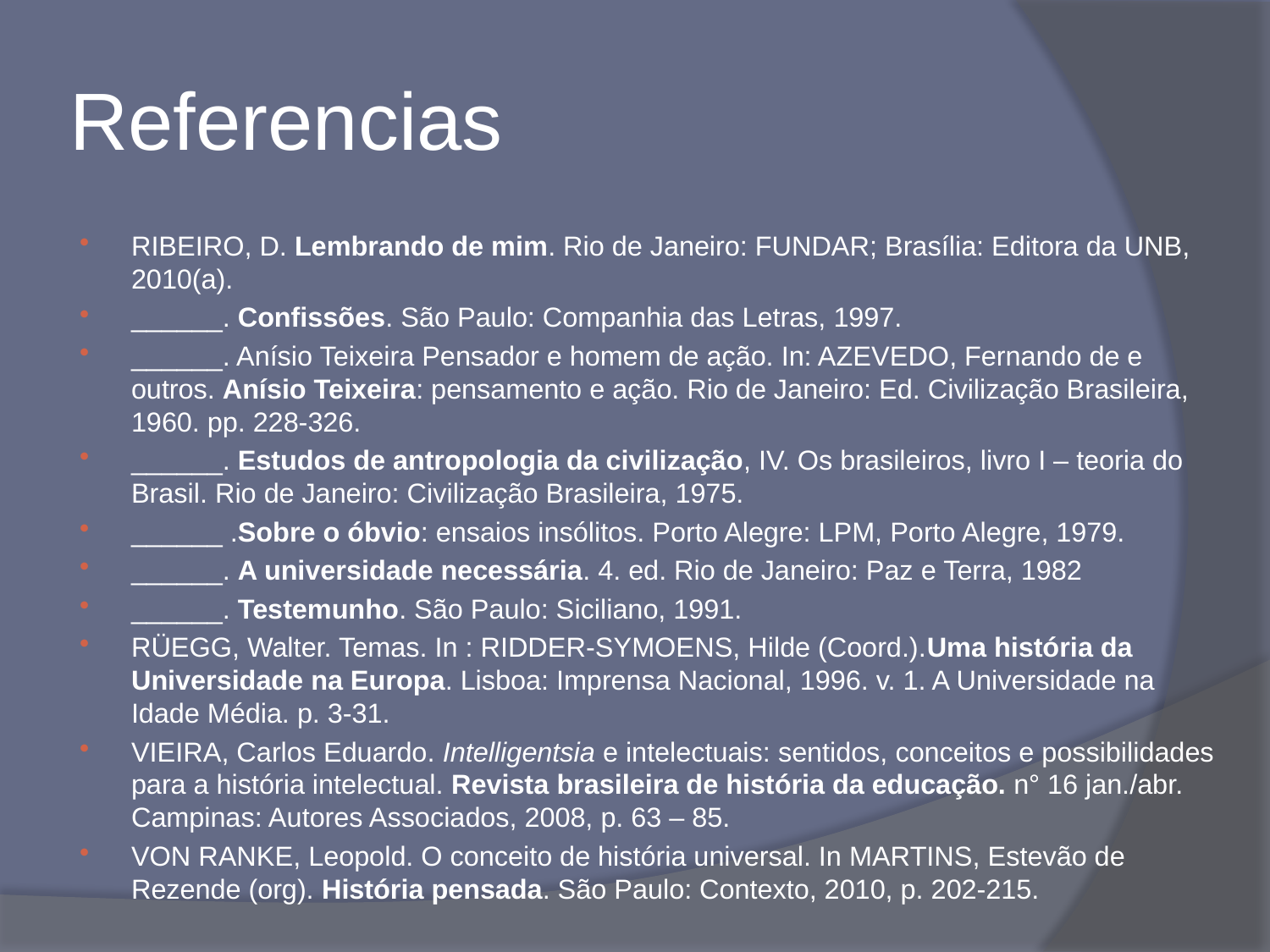

# Referencias
RIBEIRO, D. Lembrando de mim. Rio de Janeiro: FUNDAR; Brasília: Editora da UNB, 2010(a).
______. Confissões. São Paulo: Companhia das Letras, 1997.
______. Anísio Teixeira Pensador e homem de ação. In: AZEVEDO, Fernando de e outros. Anísio Teixeira: pensamento e ação. Rio de Janeiro: Ed. Civilização Brasileira, 1960. pp. 228-326.
______. Estudos de antropologia da civilização, IV. Os brasileiros, livro I – teoria do Brasil. Rio de Janeiro: Civilização Brasileira, 1975.
______ .Sobre o óbvio: ensaios insólitos. Porto Alegre: LPM, Porto Alegre, 1979.
______. A universidade necessária. 4. ed. Rio de Janeiro: Paz e Terra, 1982
______. Testemunho. São Paulo: Siciliano, 1991.
RÜEGG, Walter. Temas. In : RIDDER-SYMOENS, Hilde (Coord.).Uma história da Universidade na Europa. Lisboa: Imprensa Nacional, 1996. v. 1. A Universidade na Idade Média. p. 3-31.
VIEIRA, Carlos Eduardo. Intelligentsia e intelectuais: sentidos, conceitos e possibilidades para a história intelectual. Revista brasileira de história da educação. n° 16 jan./abr. Campinas: Autores Associados, 2008, p. 63 – 85.
VON RANKE, Leopold. O conceito de história universal. In MARTINS, Estevão de Rezende (org). História pensada. São Paulo: Contexto, 2010, p. 202-215.